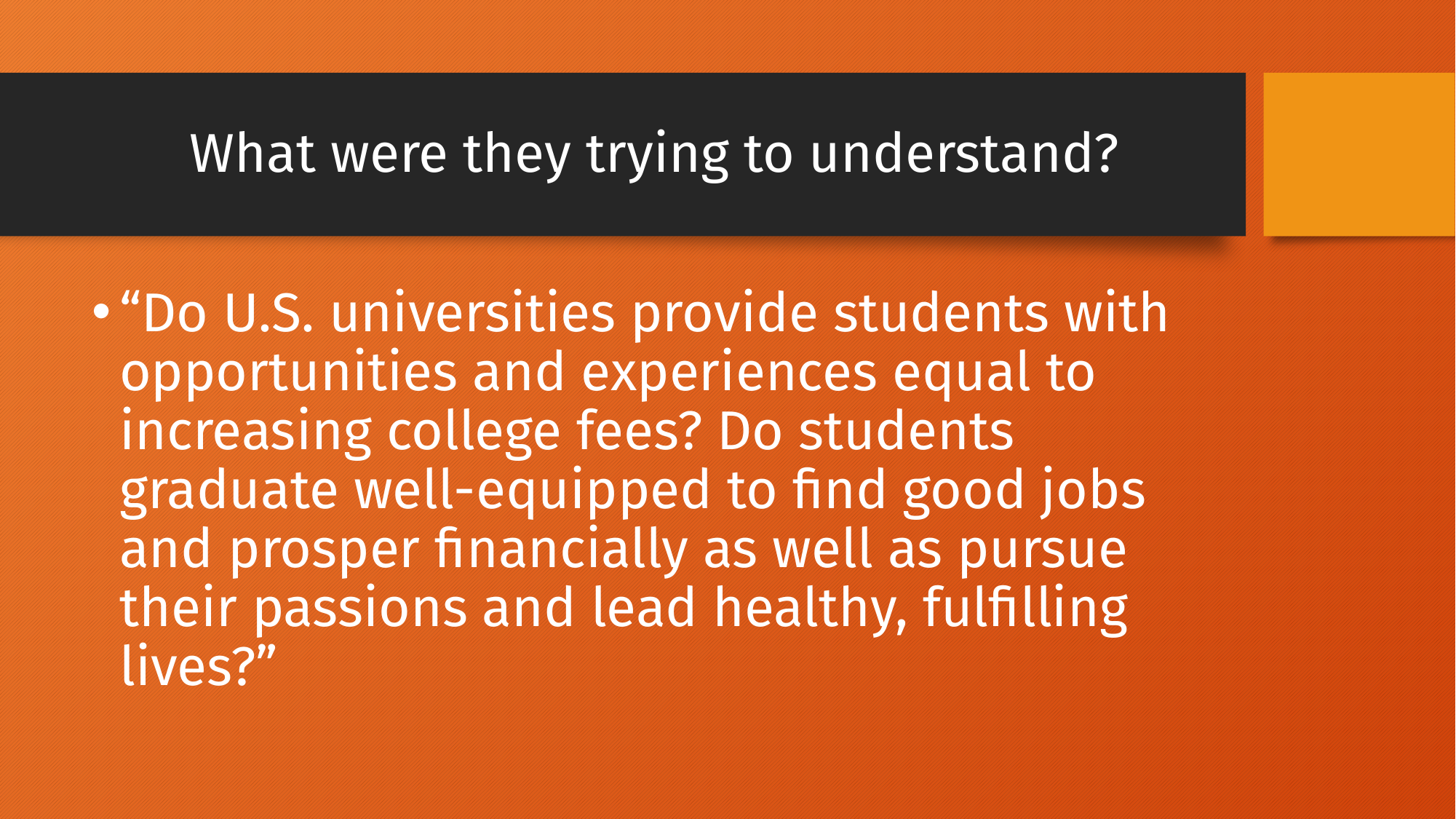

# What were they trying to understand?
“Do U.S. universities provide students with opportunities and experiences equal to increasing college fees? Do students graduate well-equipped to find good jobs and prosper financially as well as pursue their passions and lead healthy, fulfilling lives?”